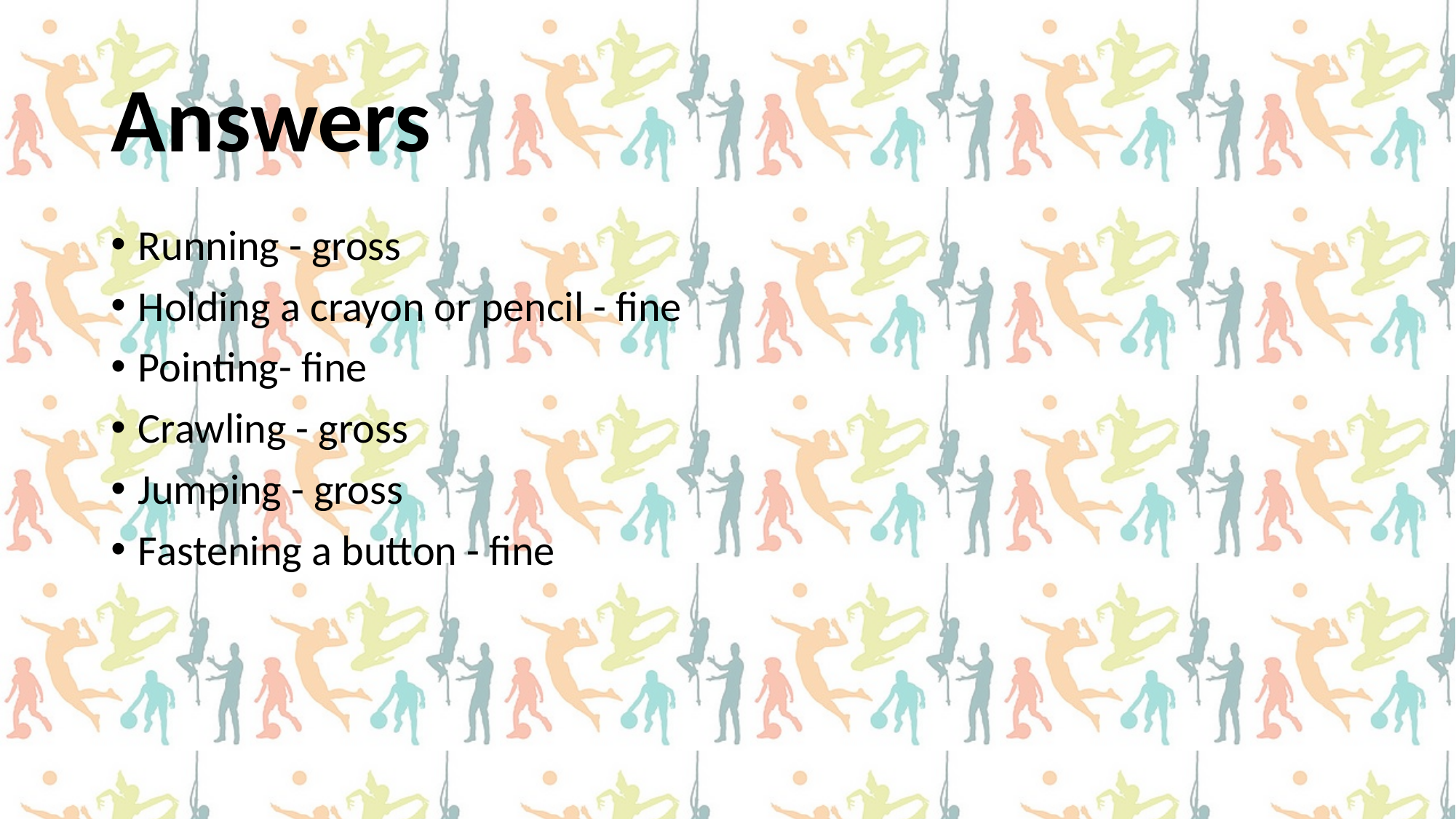

# Answers
Running - gross
Holding a crayon or pencil - fine
Pointing- fine
Crawling - gross
Jumping - gross
Fastening a button - fine